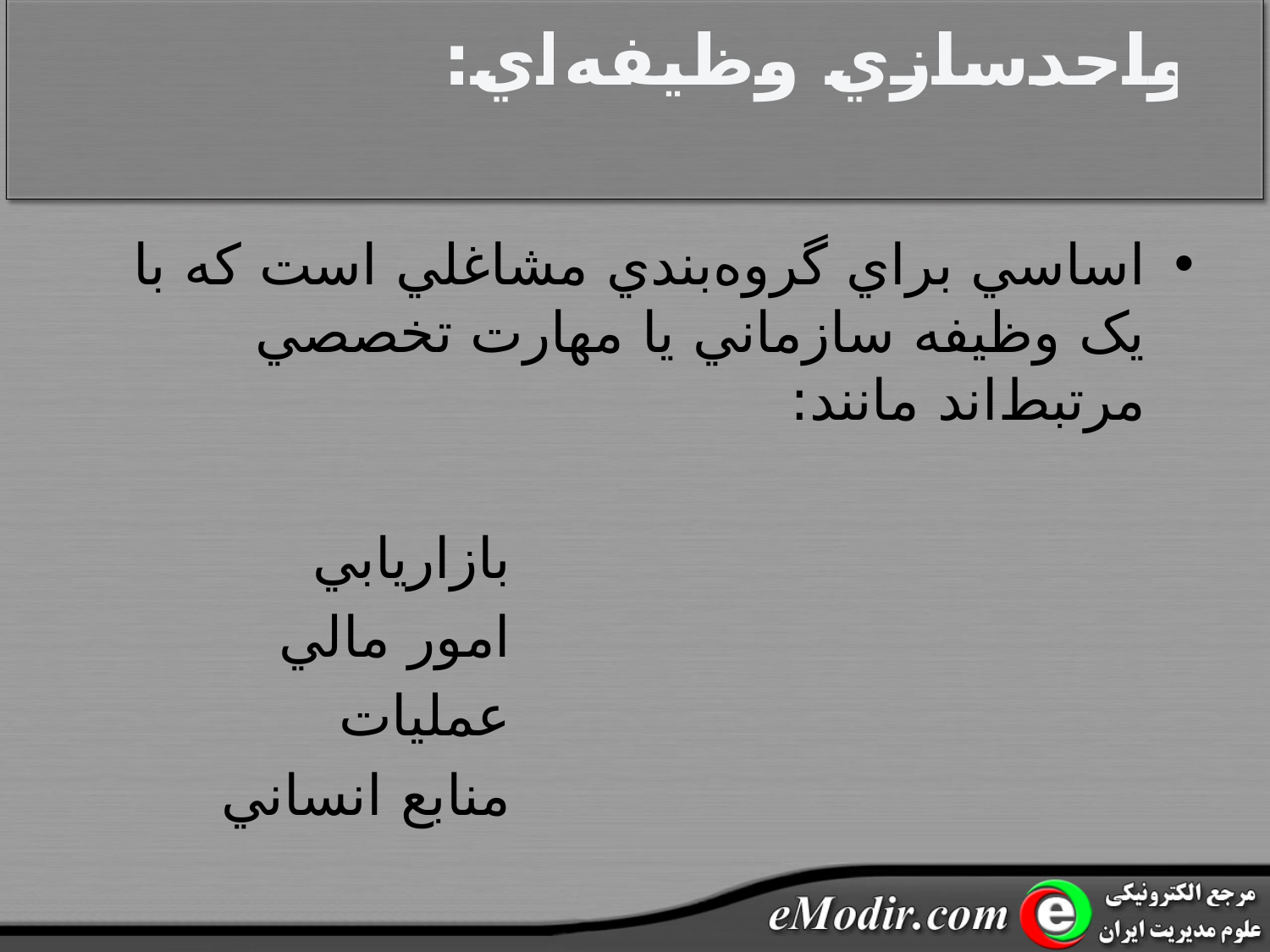

# واحدسازي وظيفه‌اي:
اساسي براي گروه‌بندي مشاغلي است که با يک وظيفه سازماني يا مهارت تخصصي مرتبط‌اند مانند:

							بازاريابي
							امور مالي
							عمليات
							منابع انساني